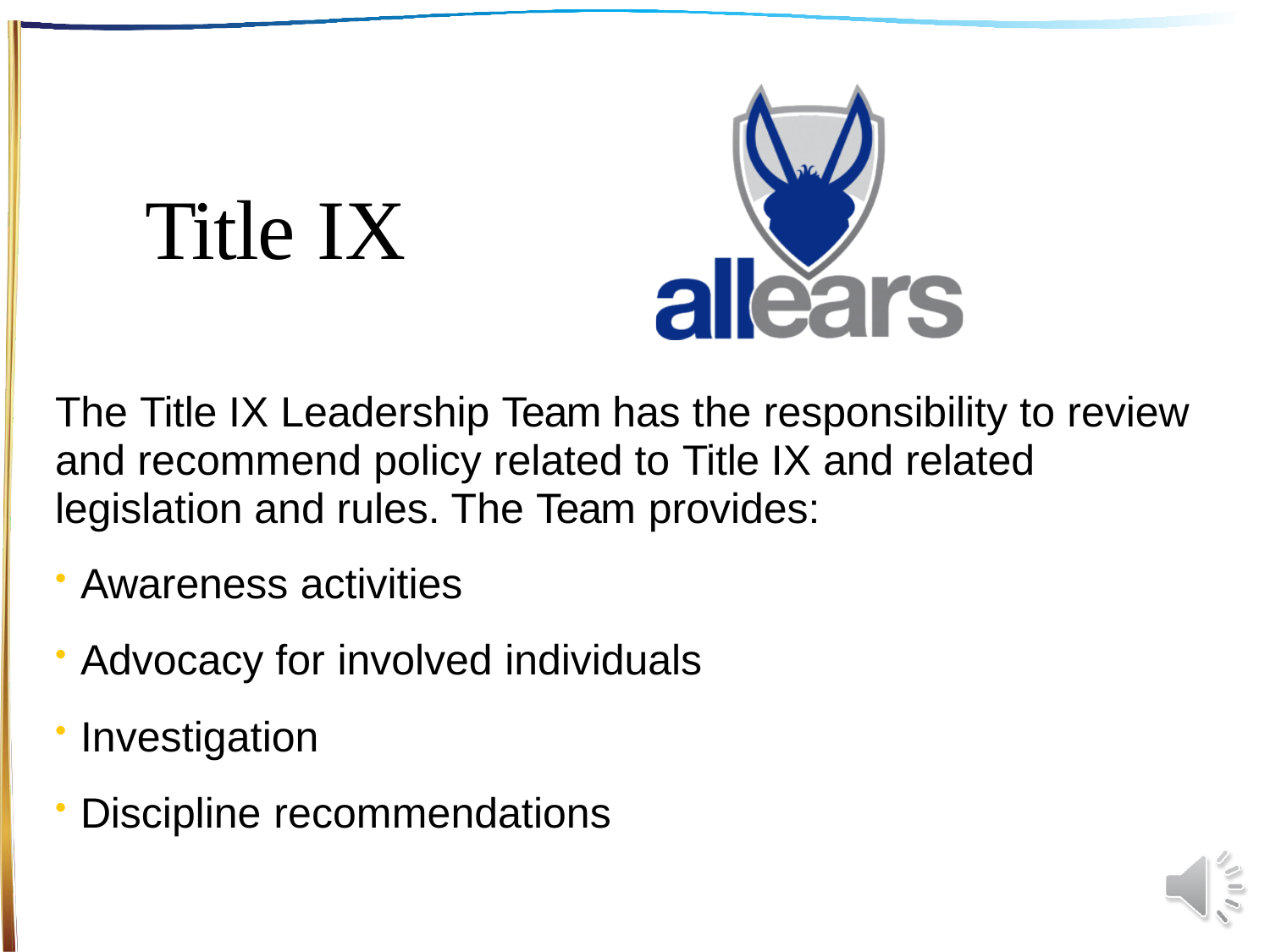

# Title IX
The Title IX Leadership Team has the responsibility to review  and recommend policy related to Title IX and related  legislation and rules. The Team provides:
Awareness activities
Advocacy for involved individuals
Investigation
Discipline recommendations